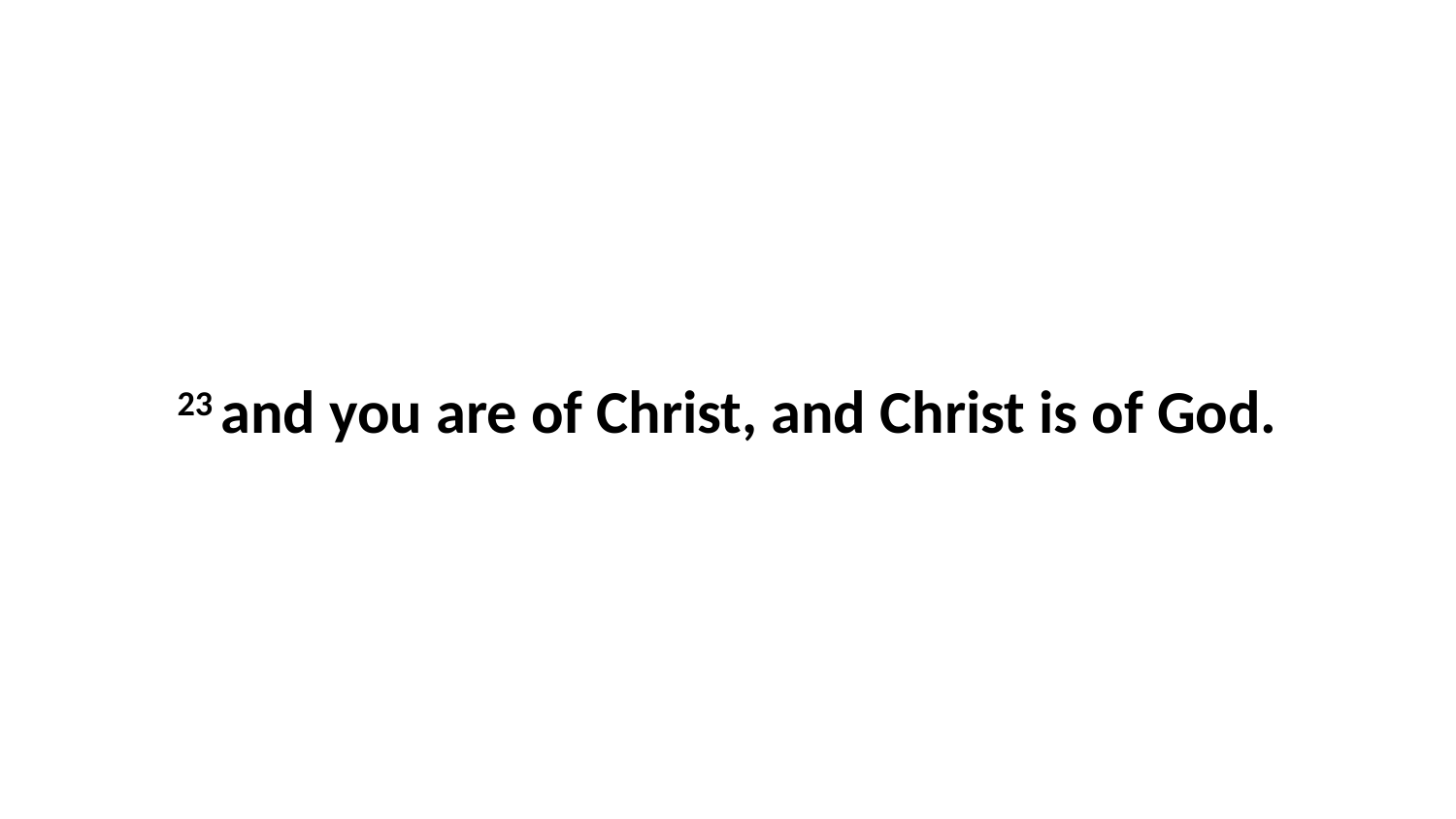

23 and you are of Christ, and Christ is of God.